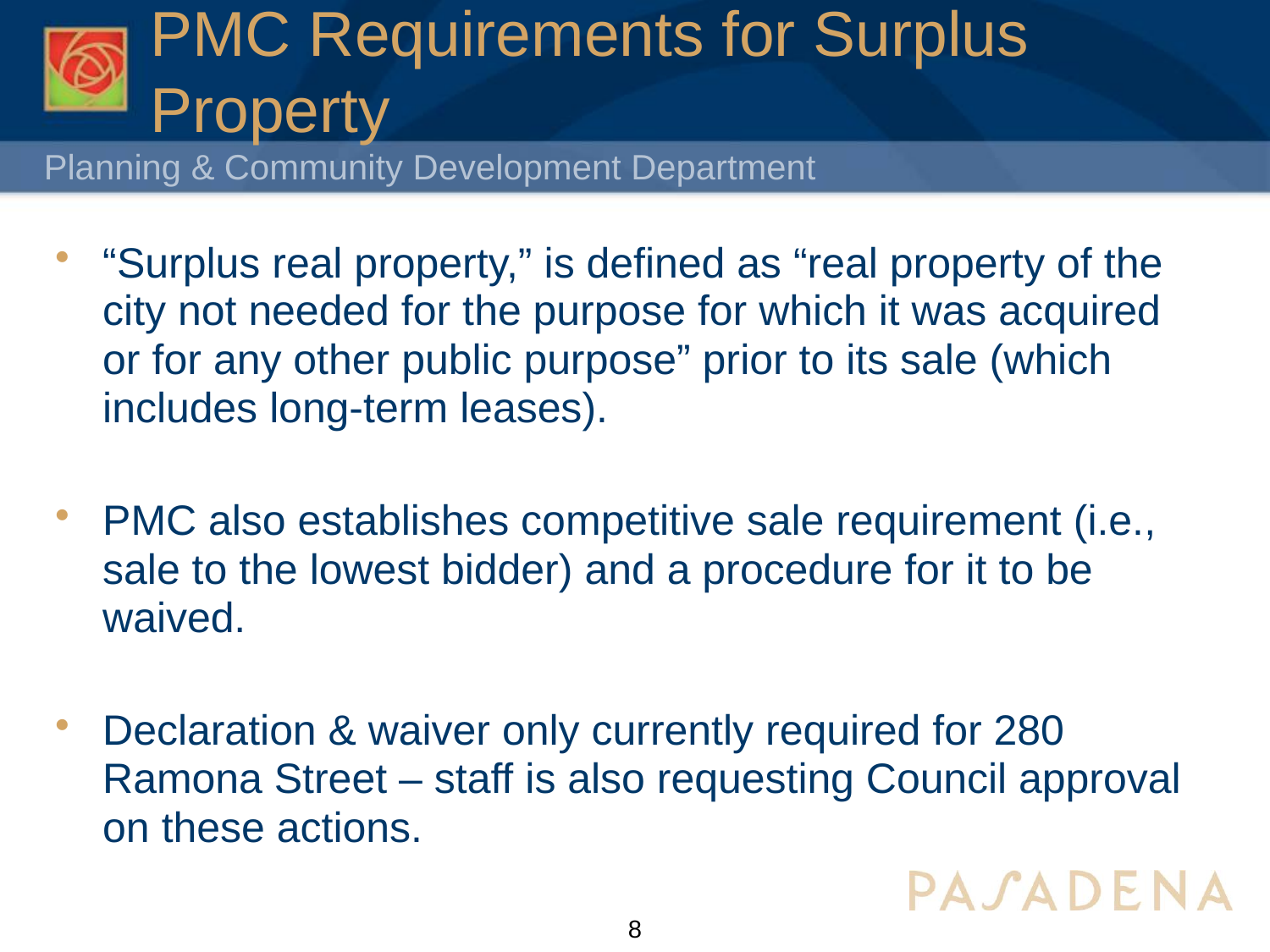

# PMC Requirements for Surplus Property
“Surplus real property,” is defined as “real property of the city not needed for the purpose for which it was acquired or for any other public purpose” prior to its sale (which includes long-term leases).

PMC also establishes competitive sale requirement (i.e., sale to the lowest bidder) and a procedure for it to be waived.

Declaration & waiver only currently required for 280 Ramona Street – staff is also requesting Council approval on these actions.

8